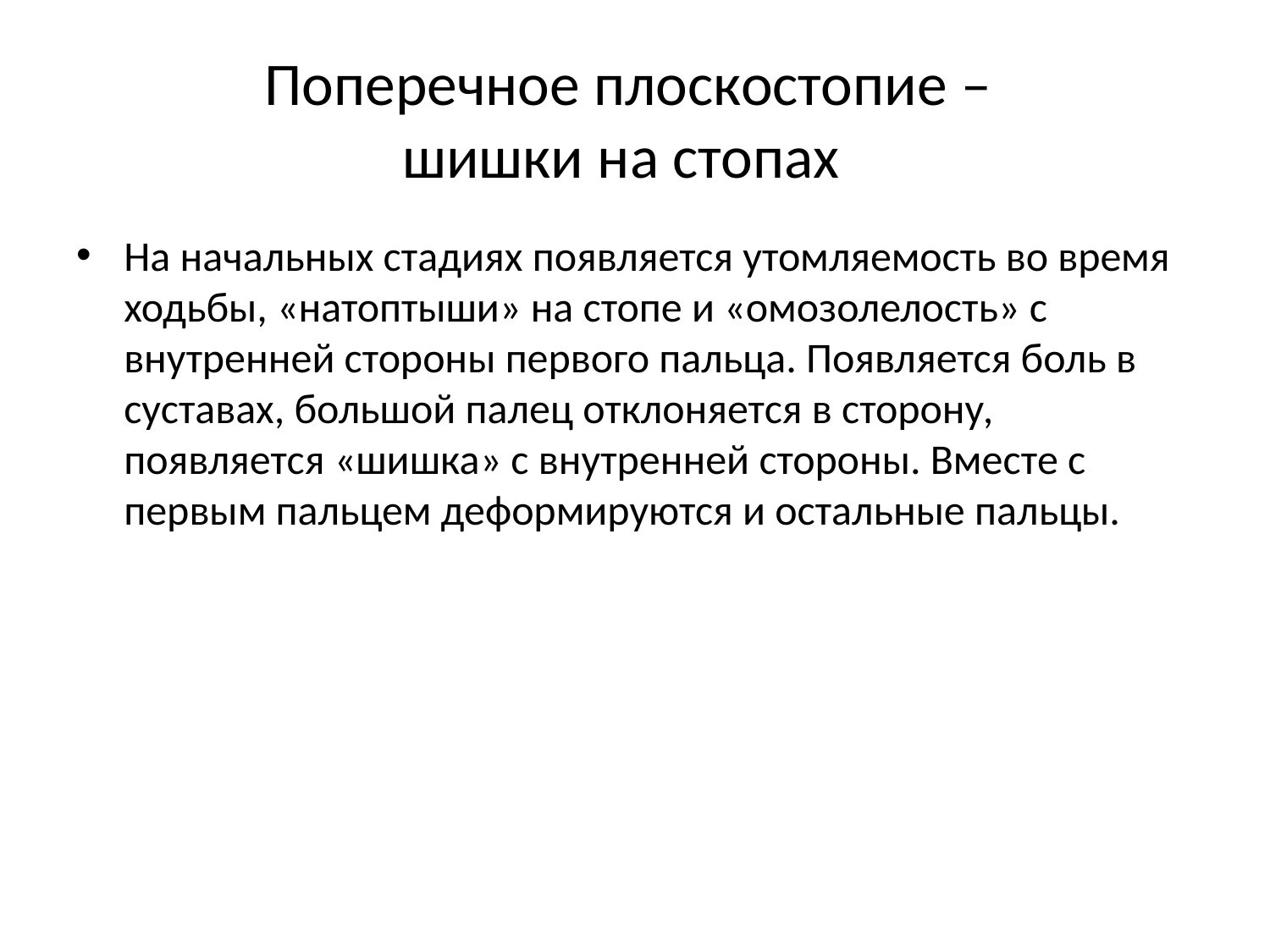

# Поперечное плоскостопие – шишки на стопах
На начальных стадиях появляется утомляемость во время ходьбы, «натоптыши» на стопе и «омозолелость» с внутренней стороны первого пальца. Появляется боль в суставах, большой палец отклоняется в сторону, появляется «шишка» с внутренней стороны. Вместе с первым пальцем деформируются и остальные пальцы.